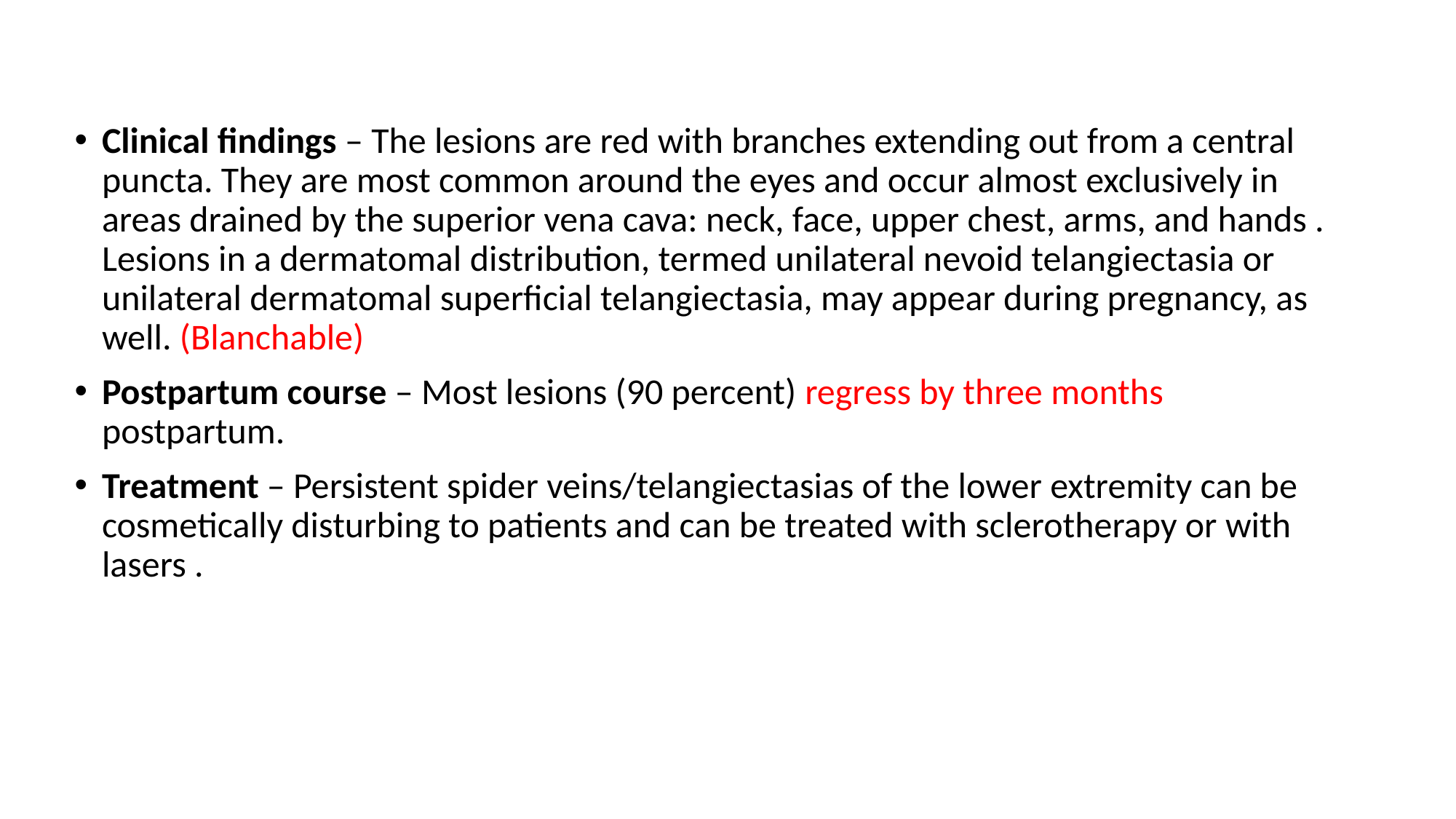

Clinical findings – The lesions are red with branches extending out from a central puncta. They are most common around the eyes and occur almost exclusively in areas drained by the superior vena cava: neck, face, upper chest, arms, and hands . Lesions in a dermatomal distribution, termed unilateral nevoid telangiectasia or unilateral dermatomal superficial telangiectasia, may appear during pregnancy, as well. (Blanchable)
Postpartum course – Most lesions (90 percent) regress by three months postpartum.
Treatment – Persistent spider veins/telangiectasias of the lower extremity can be cosmetically disturbing to patients and can be treated with sclerotherapy or with lasers .